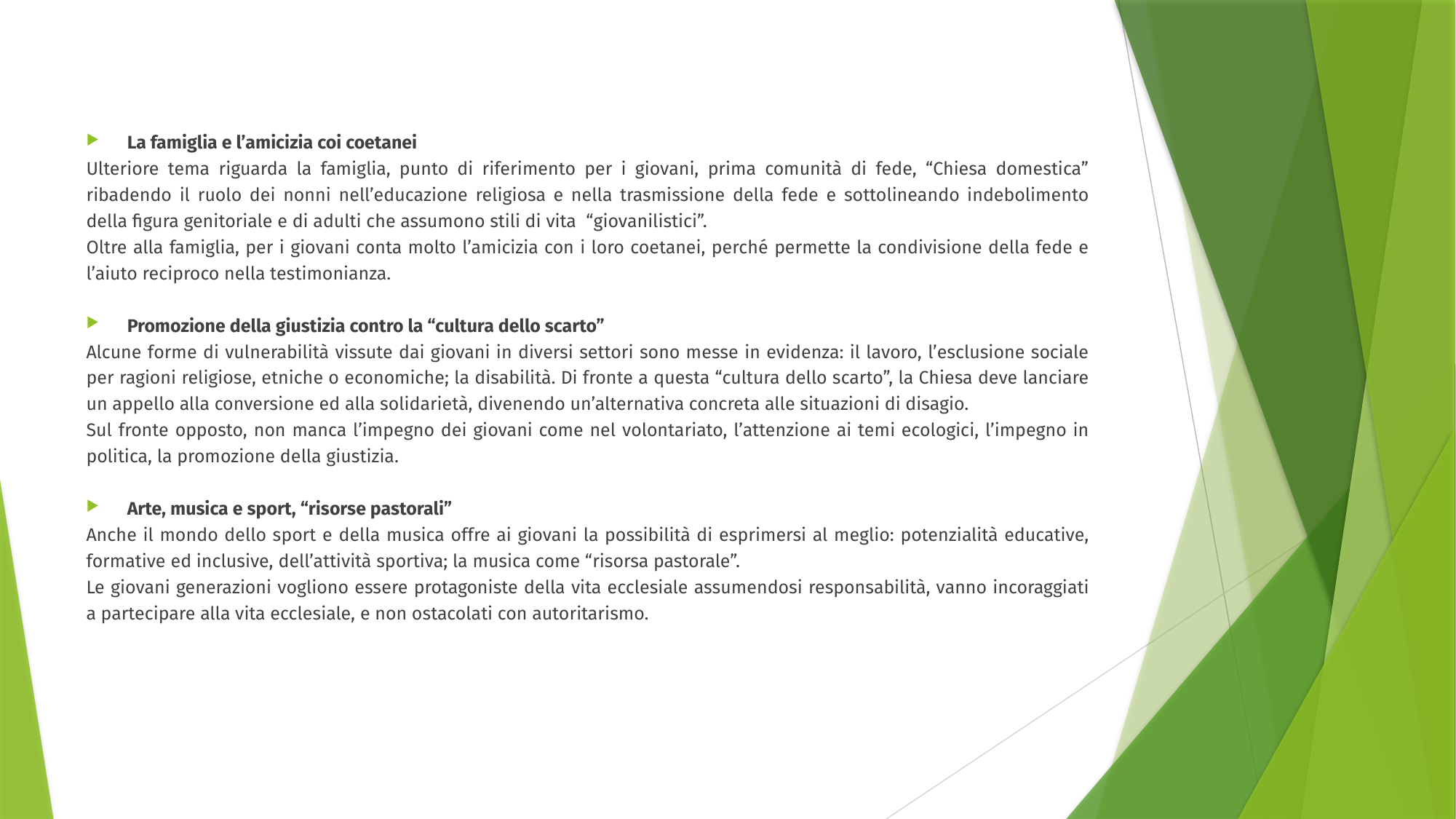

La famiglia e l’amicizia coi coetanei
Ulteriore tema riguarda la famiglia, punto di riferimento per i giovani, prima comunità di fede, “Chiesa domestica” ribadendo il ruolo dei nonni nell’educazione religiosa e nella trasmissione della fede e sottolineando indebolimento della figura genitoriale e di adulti che assumono stili di vita  “giovanilistici”.
Oltre alla famiglia, per i giovani conta molto l’amicizia con i loro coetanei, perché permette la condivisione della fede e l’aiuto reciproco nella testimonianza.

Promozione della giustizia contro la “cultura dello scarto”
Alcune forme di vulnerabilità vissute dai giovani in diversi settori sono messe in evidenza: il lavoro, l’esclusione sociale per ragioni religiose, etniche o economiche; la disabilità. Di fronte a questa “cultura dello scarto”, la Chiesa deve lanciare un appello alla conversione ed alla solidarietà, divenendo un’alternativa concreta alle situazioni di disagio.
Sul fronte opposto, non manca l’impegno dei giovani come nel volontariato, l’attenzione ai temi ecologici, l’impegno in politica, la promozione della giustizia.

Arte, musica e sport, “risorse pastorali”
Anche il mondo dello sport e della musica offre ai giovani la possibilità di esprimersi al meglio: potenzialità educative, formative ed inclusive, dell’attività sportiva; la musica come “risorsa pastorale”.
Le giovani generazioni vogliono essere protagoniste della vita ecclesiale assumendosi responsabilità, vanno incoraggiati a partecipare alla vita ecclesiale, e non ostacolati con autoritarismo.